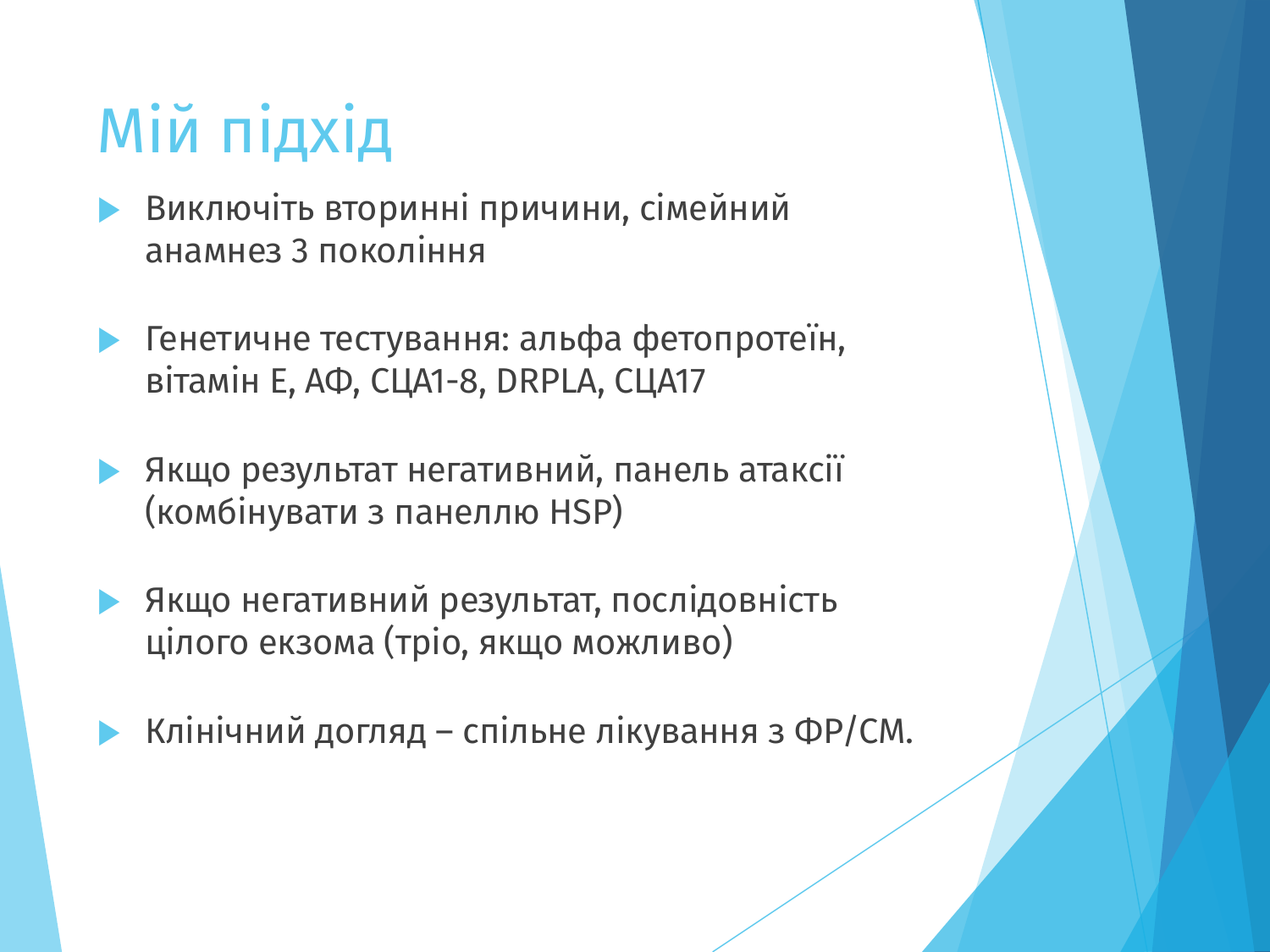

# Мій підхід
▶	Виключіть вторинні причини, сімейний анамнез 3 покоління

▶	Генетичне тестування: альфа фетопротеїн, вітамін Е, АФ, СЦА1-8, DRPLA, СЦА17

▶	Якщо результат негативний, панель атаксії (комбінувати з панеллю HSP)

▶	Якщо негативний результат, послідовність цілого екзома (тріо, якщо можливо)

▶	Клінічний догляд – спільне лікування з ФР/СМ.